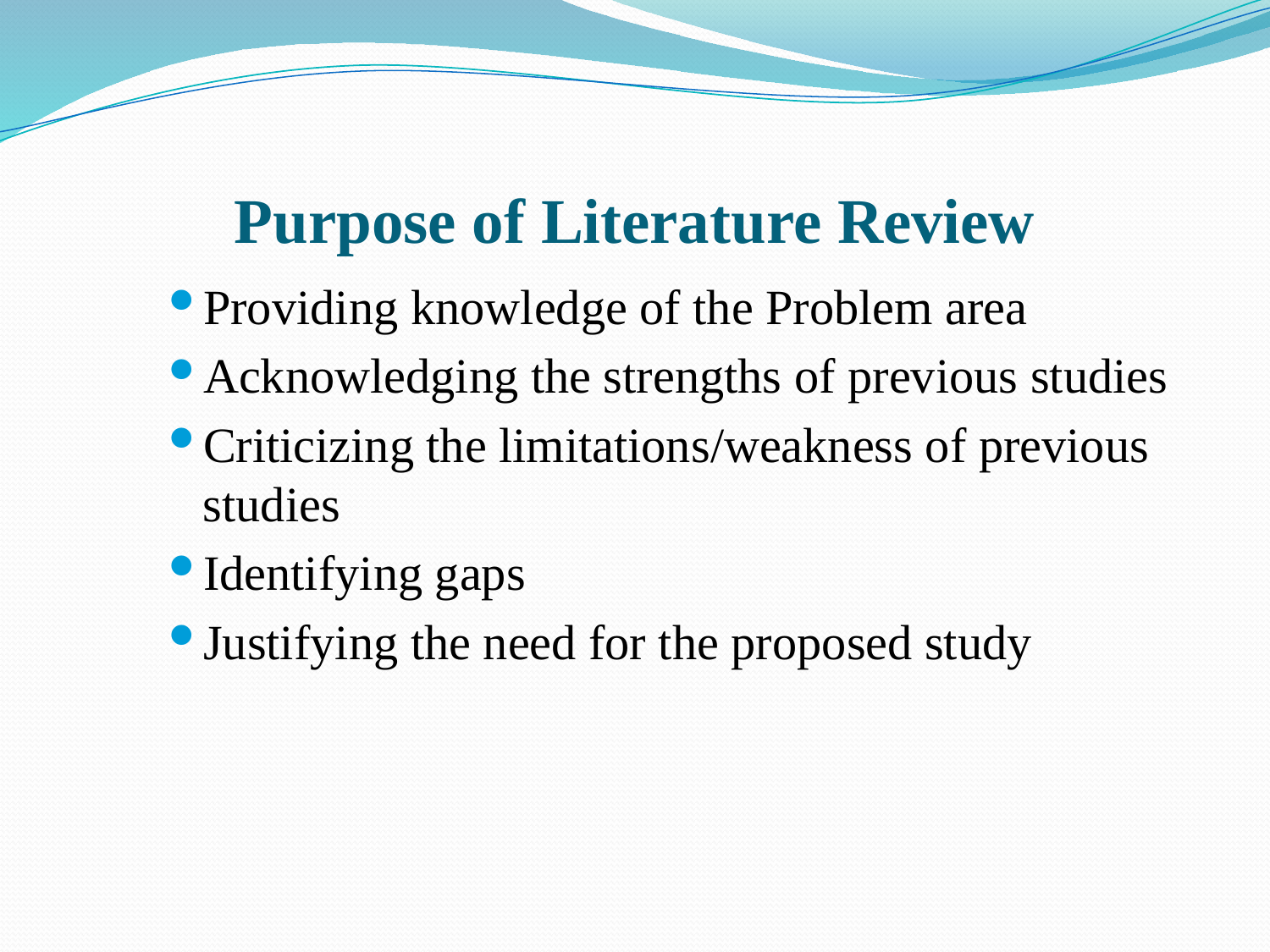

# Purpose of Literature Review
Providing knowledge of the Problem area
Acknowledging the strengths of previous studies
Criticizing the limitations/weakness of previous studies
Identifying gaps
Justifying the need for the proposed study